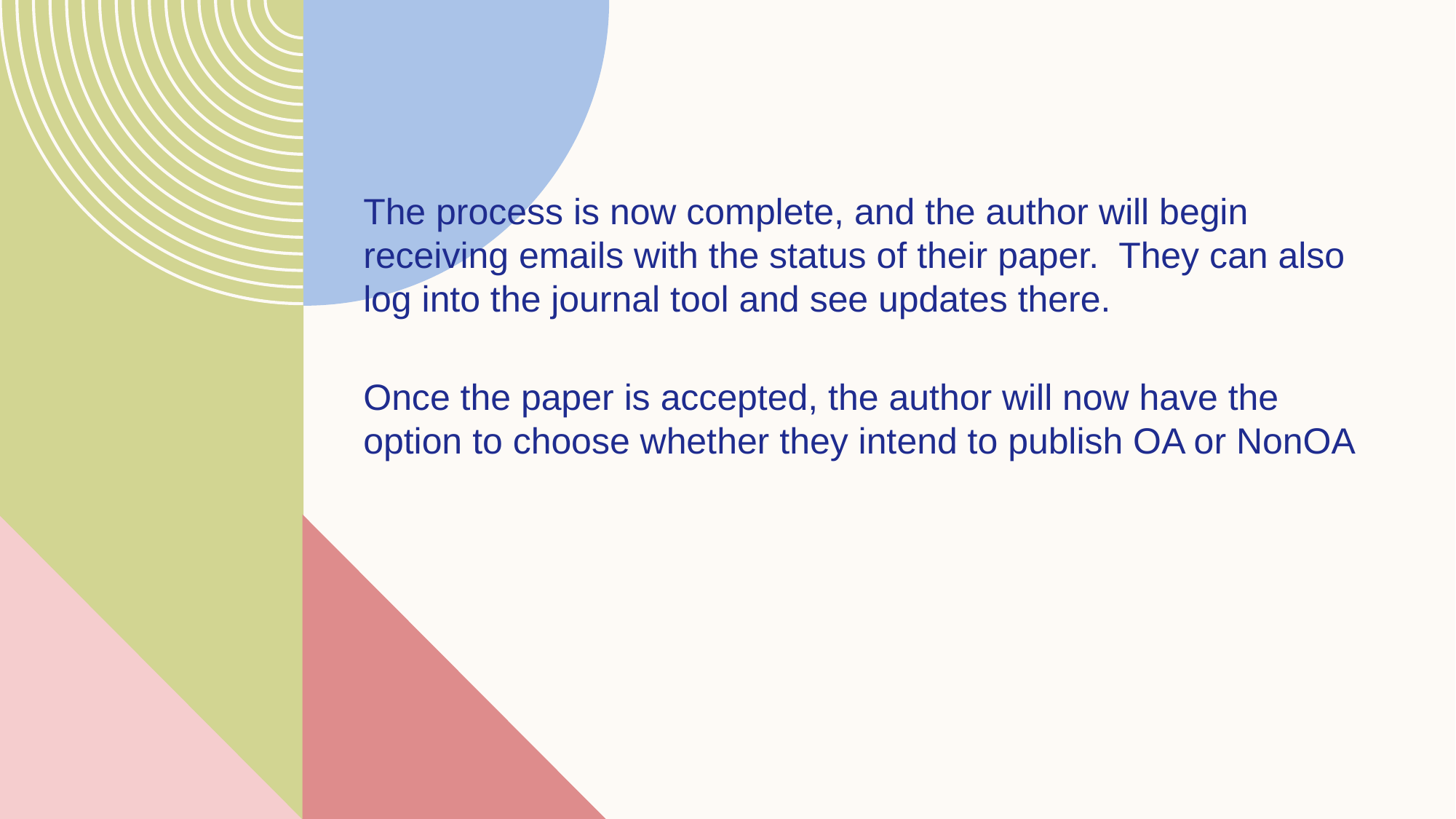

The process is now complete, and the author will begin receiving emails with the status of their paper.  They can also log into the journal tool and see updates there.

Once the paper is accepted, the author will now have the option to choose whether they intend to publish OA or NonOA